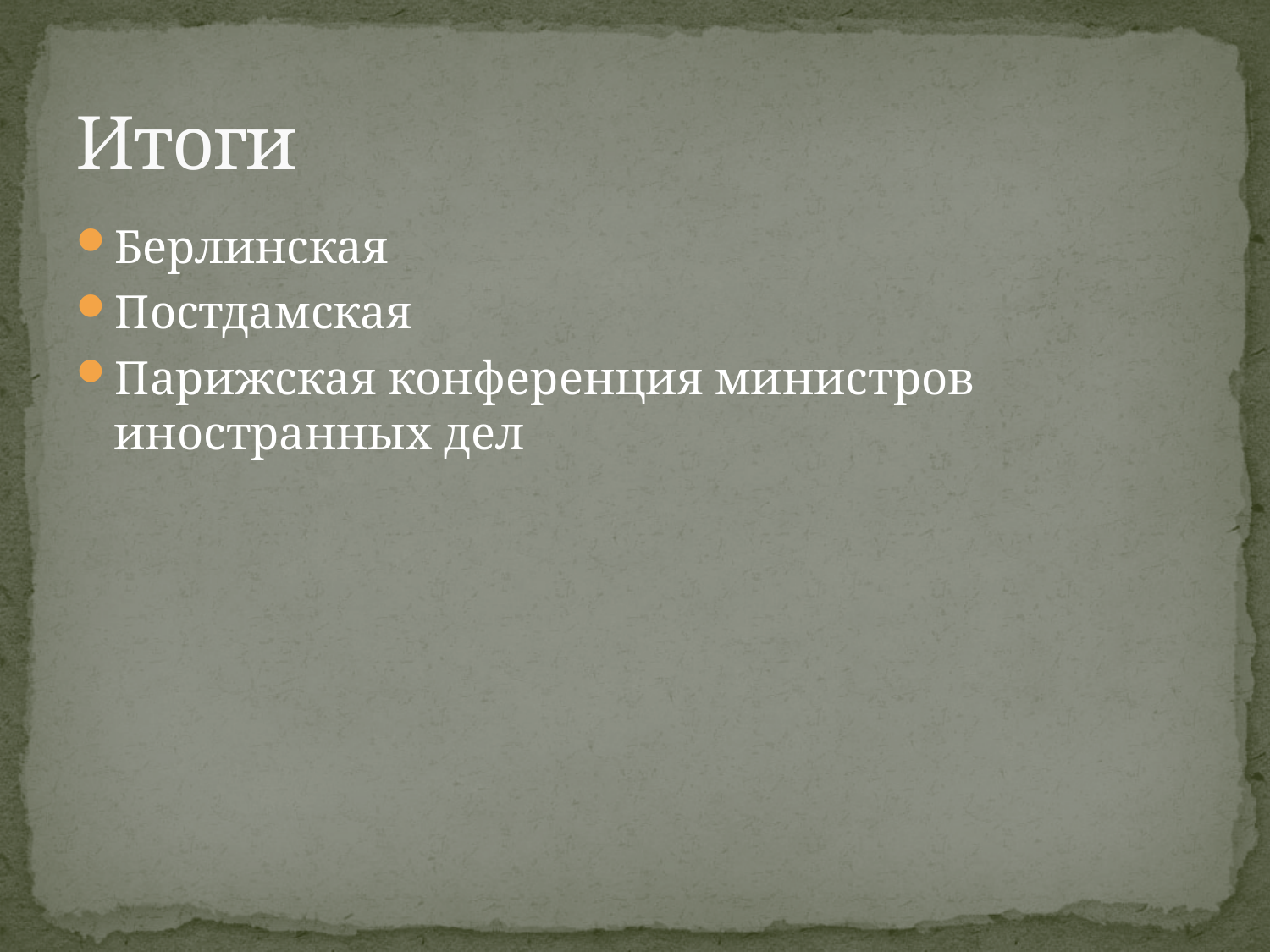

# Итоги
Берлинская
Постдамская
Парижская конференция министров иностранных дел